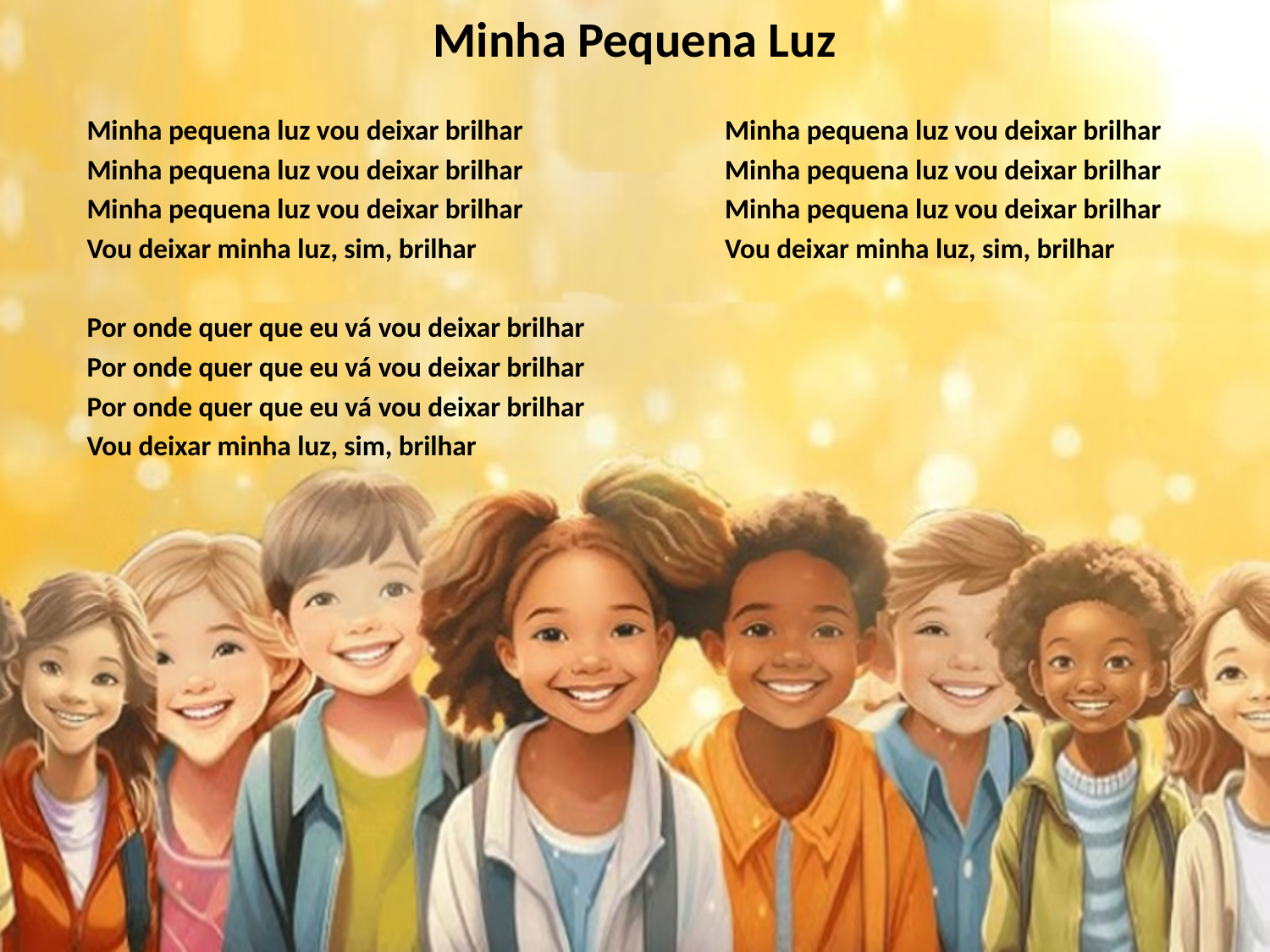

# Minha Pequena Luz
Minha pequena luz vou deixar brilhar
Minha pequena luz vou deixar brilhar
Minha pequena luz vou deixar brilhar
Vou deixar minha luz, sim, brilhar

Por onde quer que eu vá vou deixar brilhar
Por onde quer que eu vá vou deixar brilhar
Por onde quer que eu vá vou deixar brilhar
Vou deixar minha luz, sim, brilhar
Minha pequena luz vou deixar brilhar
Minha pequena luz vou deixar brilhar
Minha pequena luz vou deixar brilhar
Vou deixar minha luz, sim, brilhar